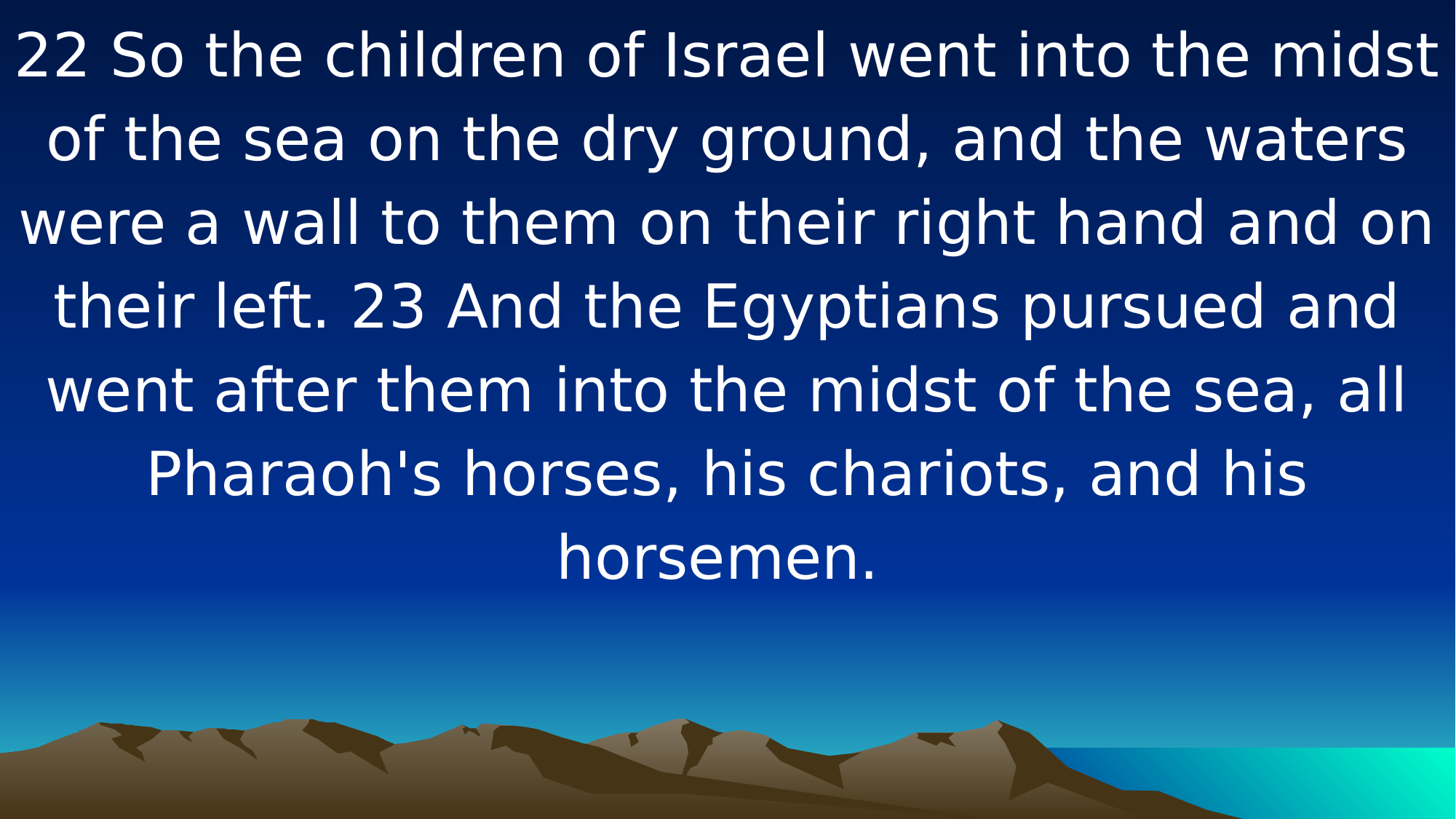

22 So the children of Israel went into the midst of the sea on the dry ground, and the waters were a wall to them on their right hand and on their left. 23 And the Egyptians pursued and went after them into the midst of the sea, all Pharaoh's horses, his chariots, and his horsemen.